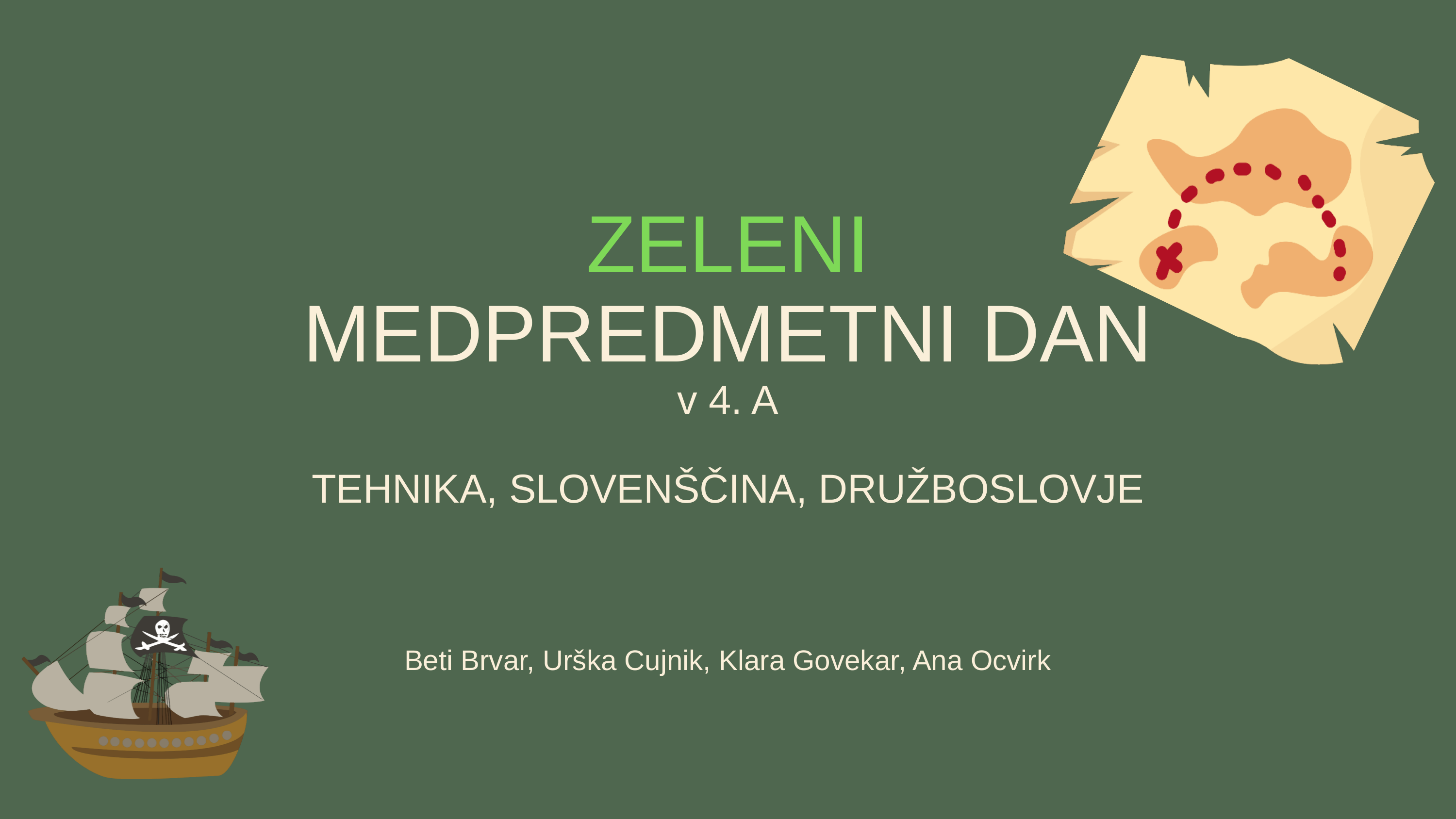

ZELENI
MEDPREDMETNI DAN
v 4. A

TEHNIKA, SLOVENŠČINA, DRUŽBOSLOVJE

Beti Brvar, Urška Cujnik, Klara Govekar, Ana Ocvirk